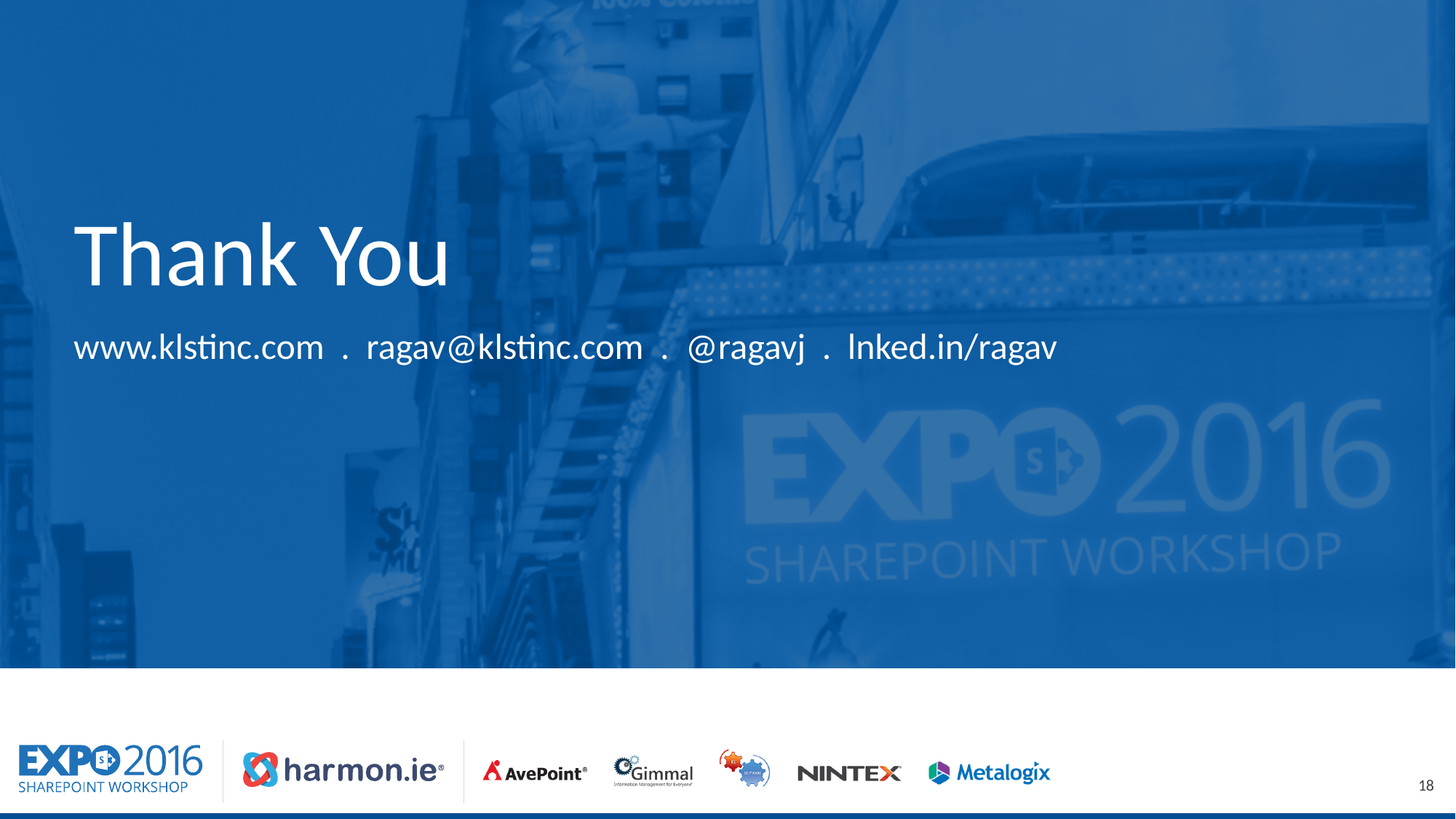

# Thank You
www.klstinc.com  .  ragav@klstinc.com  .  @ragavj  .  lnked.in/ragav
18